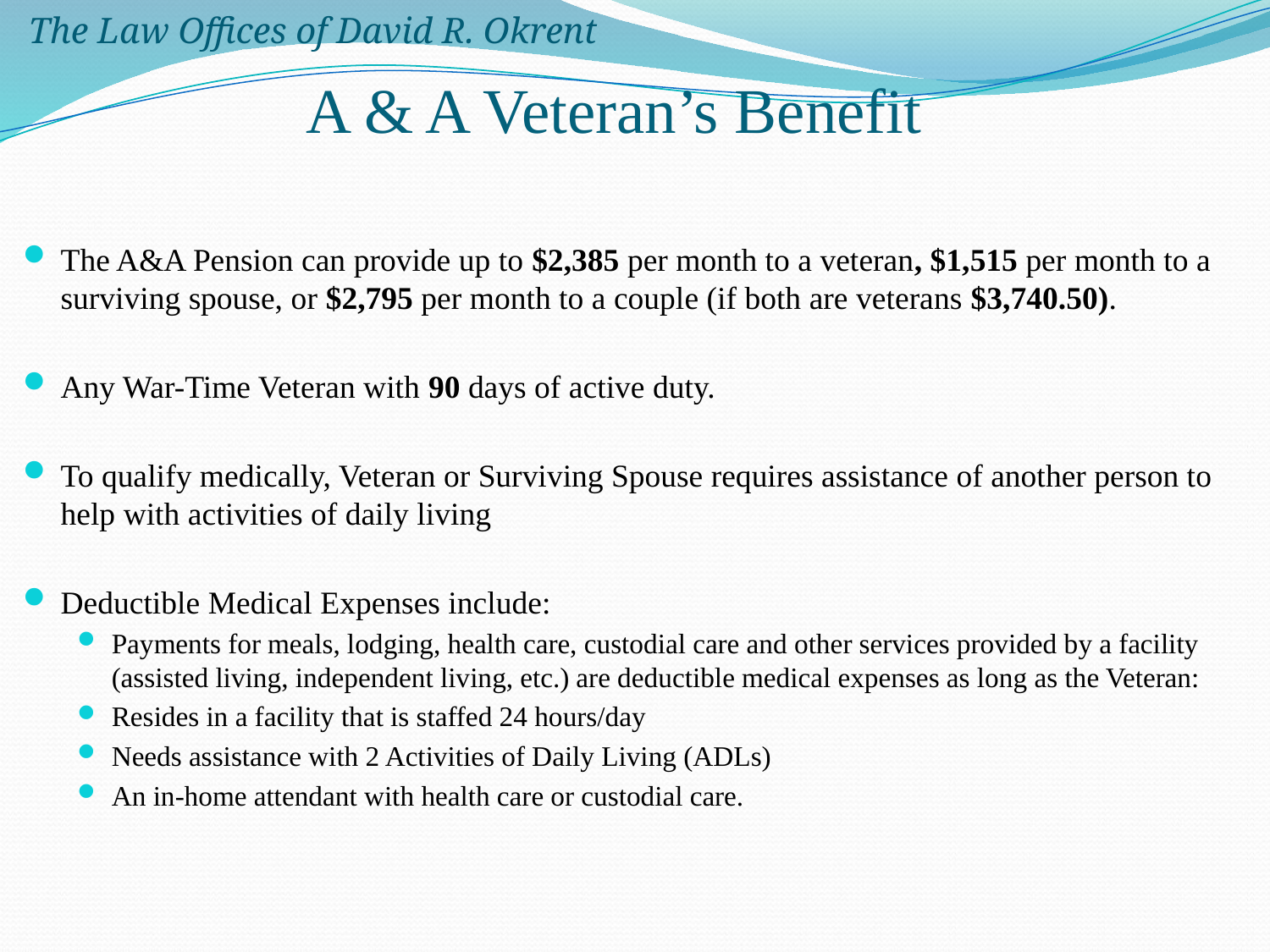

The Law Offices of David R. Okrent
# A & A Veteran’s Benefit
The A&A Pension can provide up to $2,385 per month to a veteran, $1,515 per month to a surviving spouse, or $2,795 per month to a couple (if both are veterans $3,740.50).

Any War-Time Veteran with 90 days of active duty.

To qualify medically, Veteran or Surviving Spouse requires assistance of another person to help with activities of daily living

Deductible Medical Expenses include:
Payments for meals, lodging, health care, custodial care and other services provided by a facility (assisted living, independent living, etc.) are deductible medical expenses as long as the Veteran:
Resides in a facility that is staffed 24 hours/day
Needs assistance with 2 Activities of Daily Living (ADLs)
An in-home attendant with health care or custodial care.